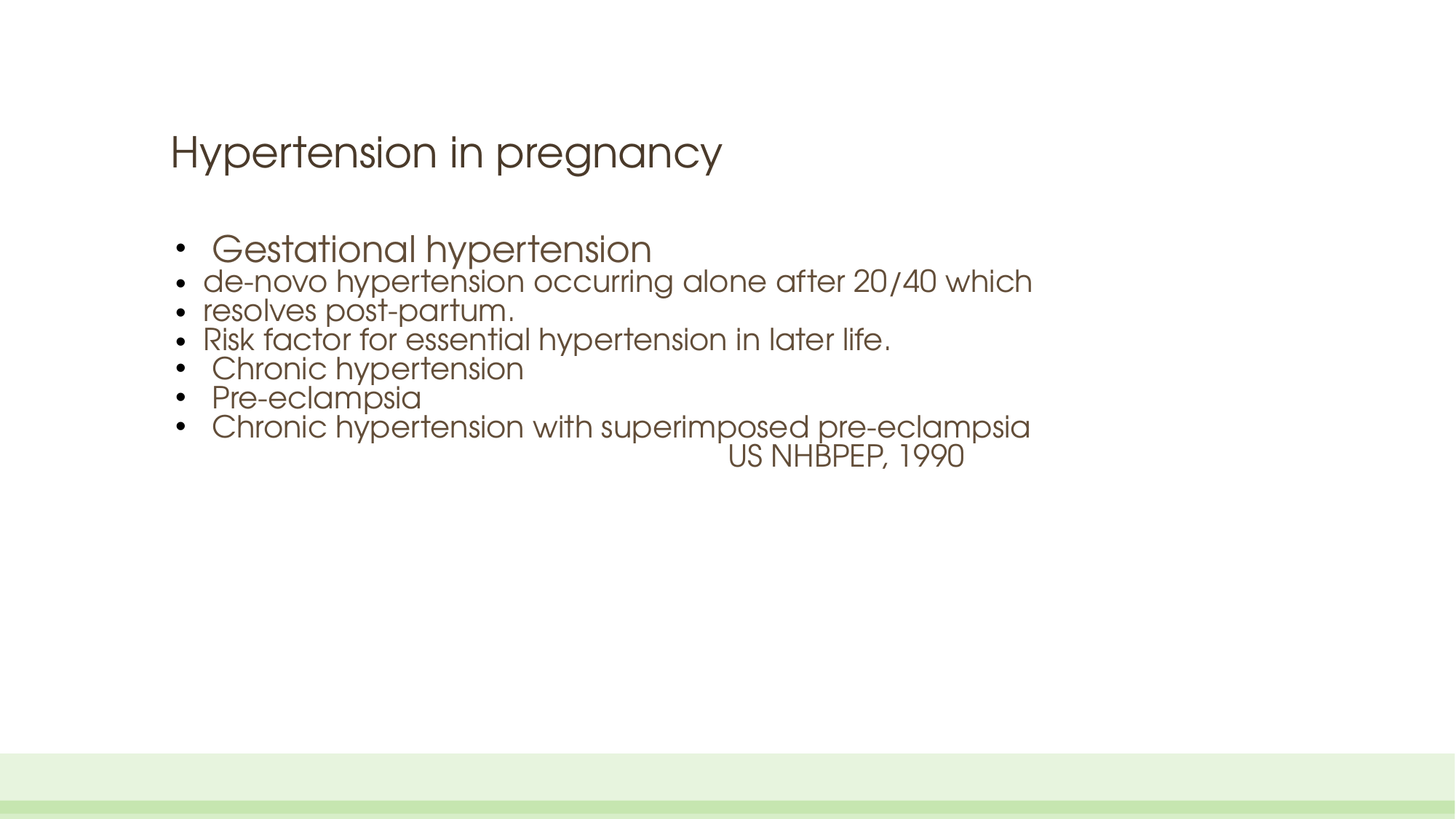

Hypertension in pregnancy

 Gestational hypertension
de-novo hypertension occurring alone after 20/40 which
resolves post-partum.
Risk factor for essential hypertension in later life.
 Chronic hypertension
 Pre-eclampsia
 Chronic hypertension with superimposed pre-eclampsia
                                                                  US NHBPEP, 1990